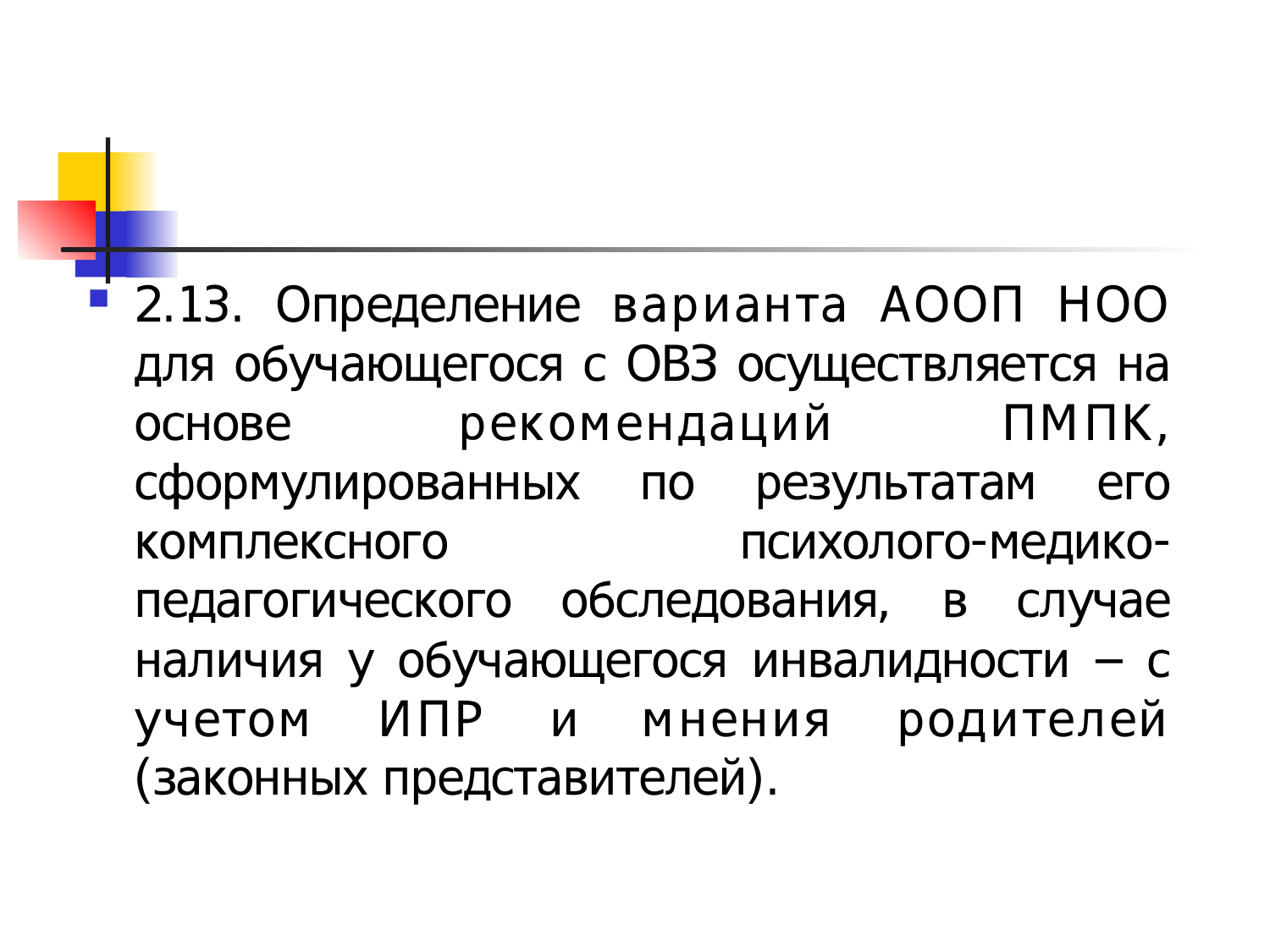

#
2.13. Определение варианта АООП НОО для обучающегося с ОВЗ осуществляется на основе рекомендаций ПМПК, сформулированных по результатам его комплексного психолого-медико-педагогического обследования, в случае наличия у обучающегося инвалидности – с учетом ИПР и мнения родителей (законных представителей).